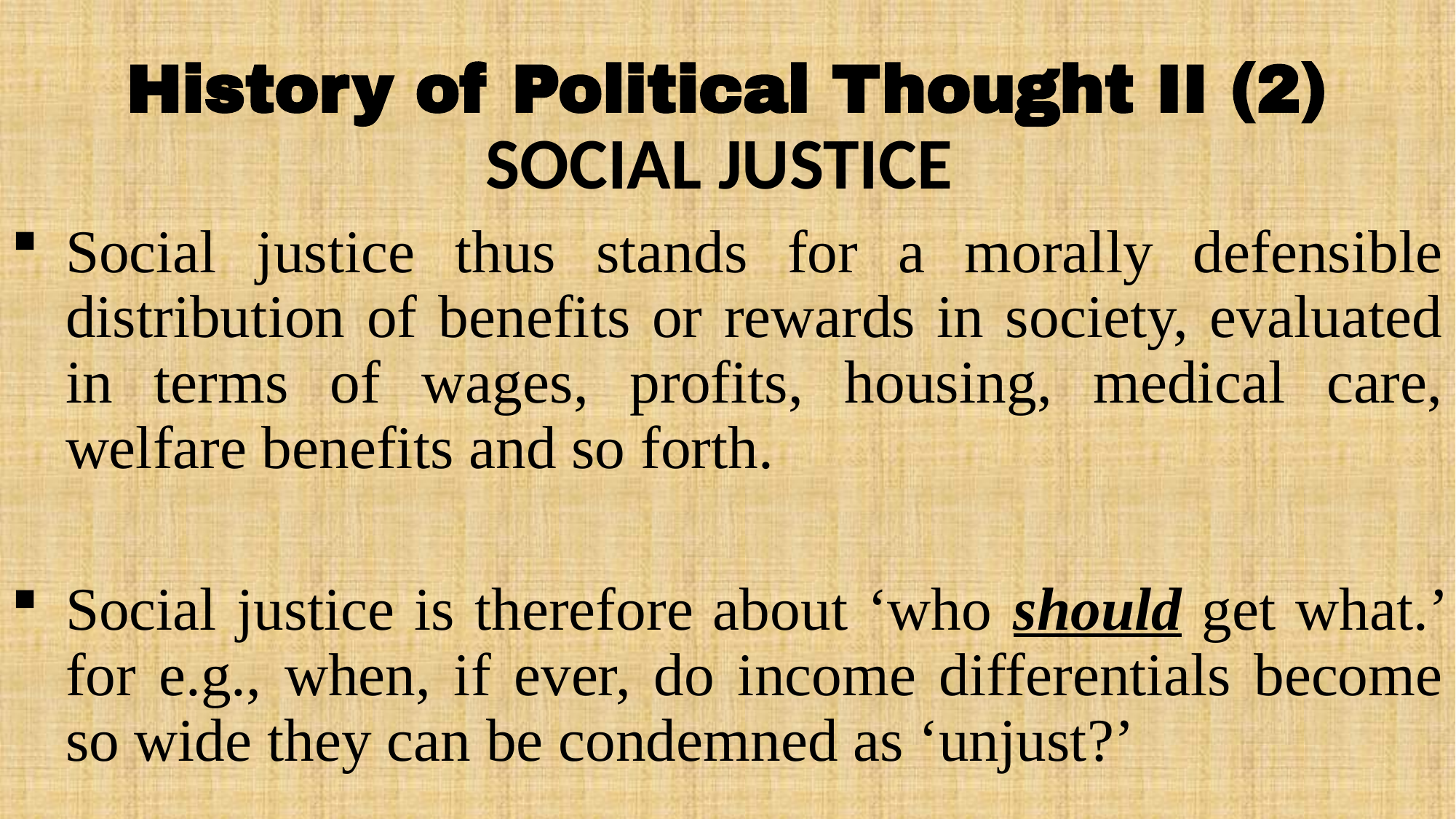

# History of Political Thought II (2)
SOCIAL JUSTICE
Social justice thus stands for a morally defensible distribution of benefits or rewards in society, evaluated in terms of wages, profits, housing, medical care, welfare benefits and so forth.

Social justice is therefore about ‘who should get what.’ for e.g., when, if ever, do income differentials become so wide they can be condemned as ‘unjust?’